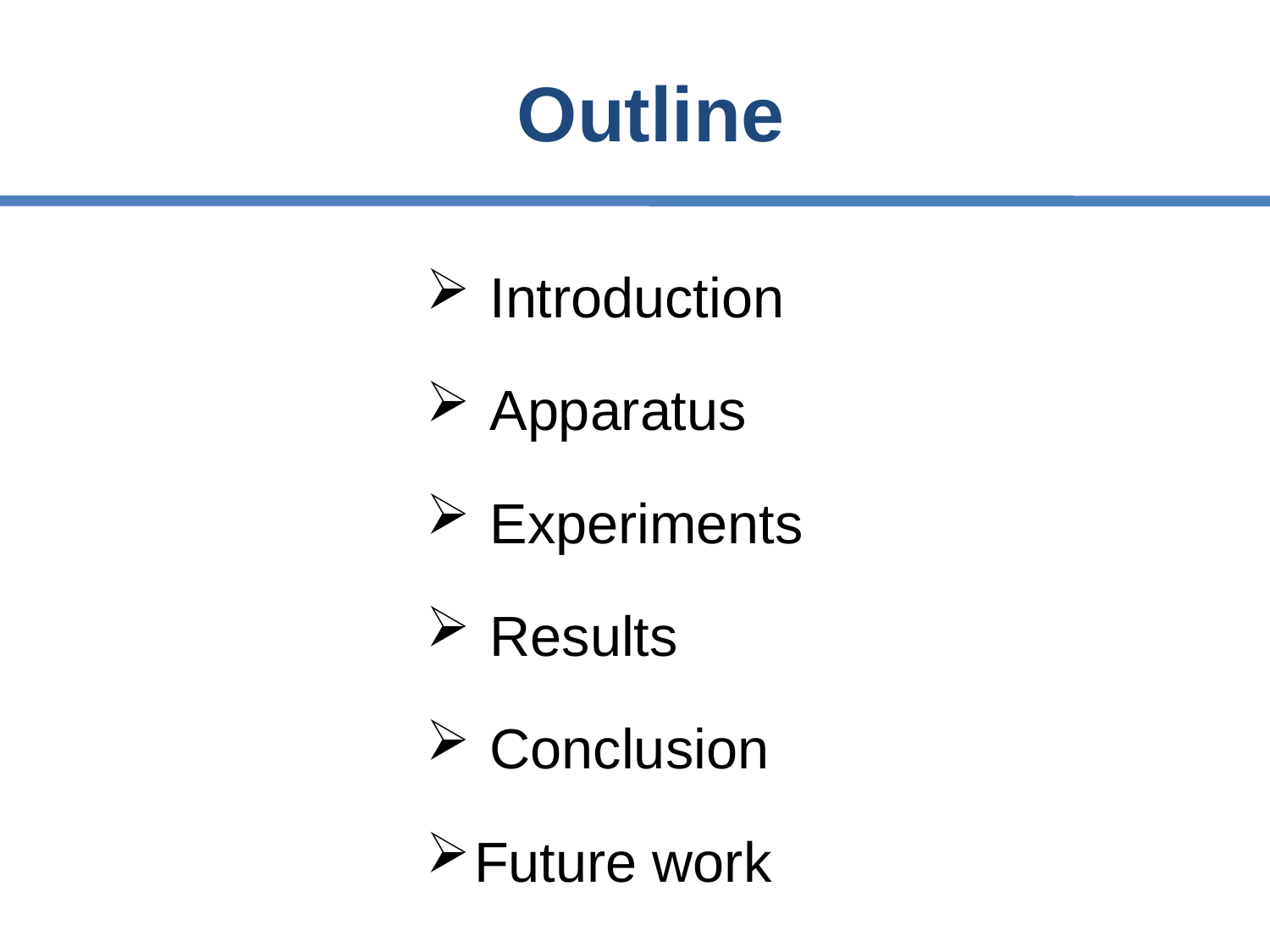

# Outline
 Introduction
 Apparatus
 Experiments
 Results
 Conclusion
Future work